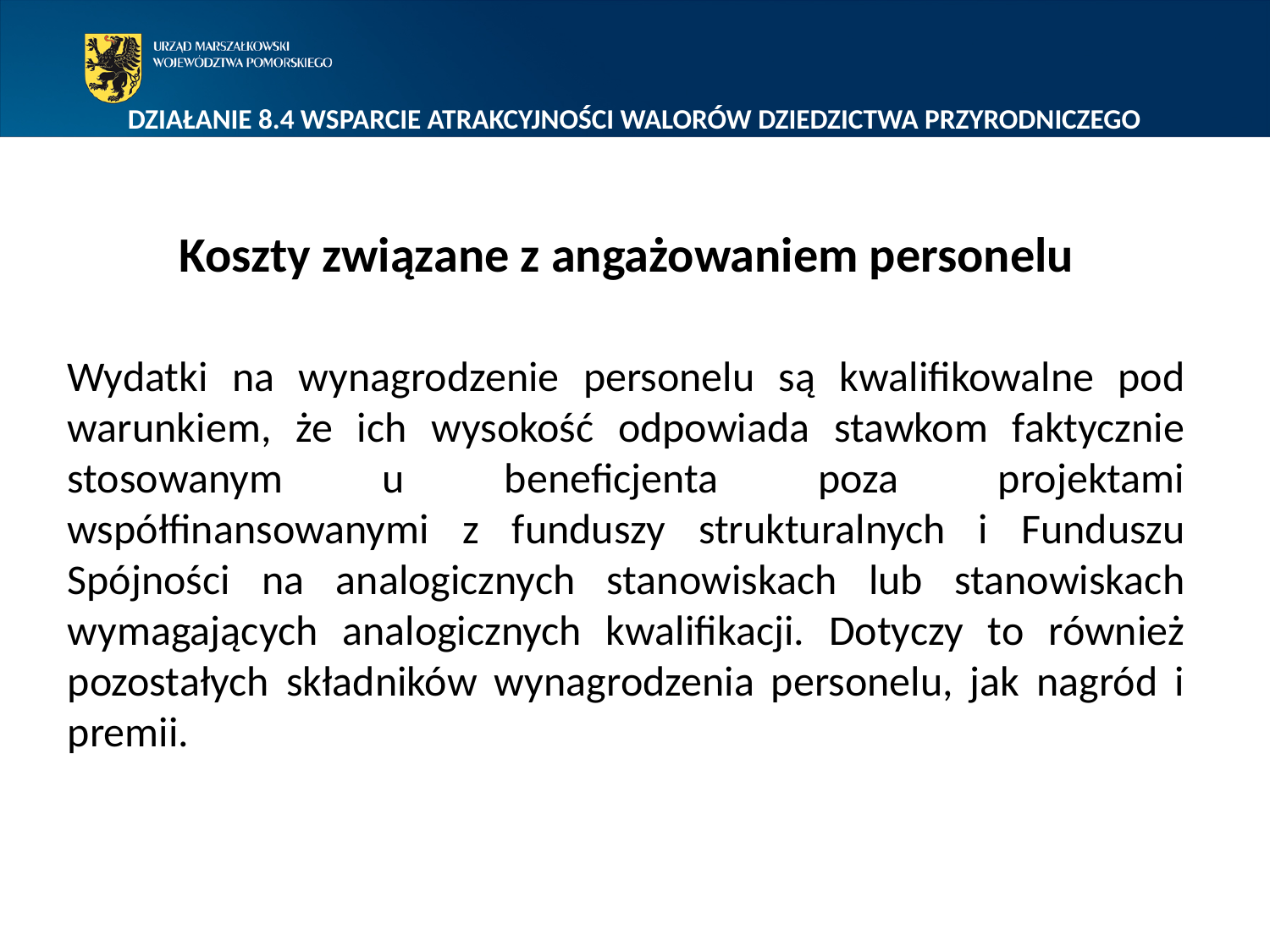

# DZIAŁANIE 8.4 WSPARCIE ATRAKCYJNOŚCI WALORÓW DZIEDZICTWA PRZYRODNICZEGO
Koszty związane z angażowaniem personelu

Wydatki na wynagrodzenie personelu są kwalifikowalne pod warunkiem, że ich wysokość odpowiada stawkom faktycznie stosowanym u beneficjenta poza projektami współfinansowanymi z funduszy strukturalnych i Funduszu Spójności na analogicznych stanowiskach lub stanowiskach wymagających analogicznych kwalifikacji. Dotyczy to również pozostałych składników wynagrodzenia personelu, jak nagród i premii.